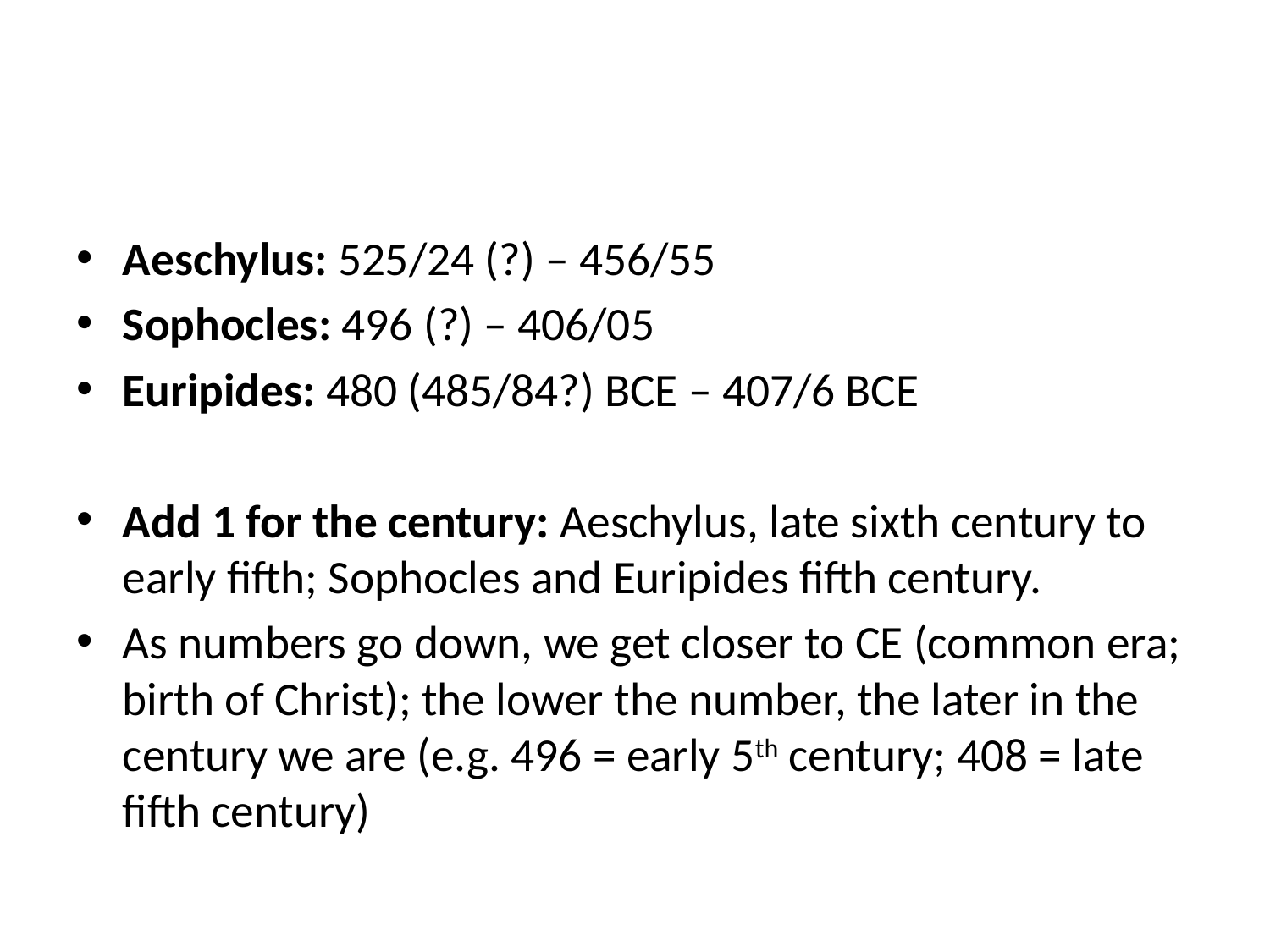

#
Aeschylus: 525/24 (?) – 456/55
Sophocles: 496 (?) – 406/05
Euripides: 480 (485/84?) BCE – 407/6 BCE

Add 1 for the century: Aeschylus, late sixth century to early fifth; Sophocles and Euripides fifth century.
As numbers go down, we get closer to CE (common era; birth of Christ); the lower the number, the later in the century we are (e.g. 496 = early 5th century; 408 = late fifth century)